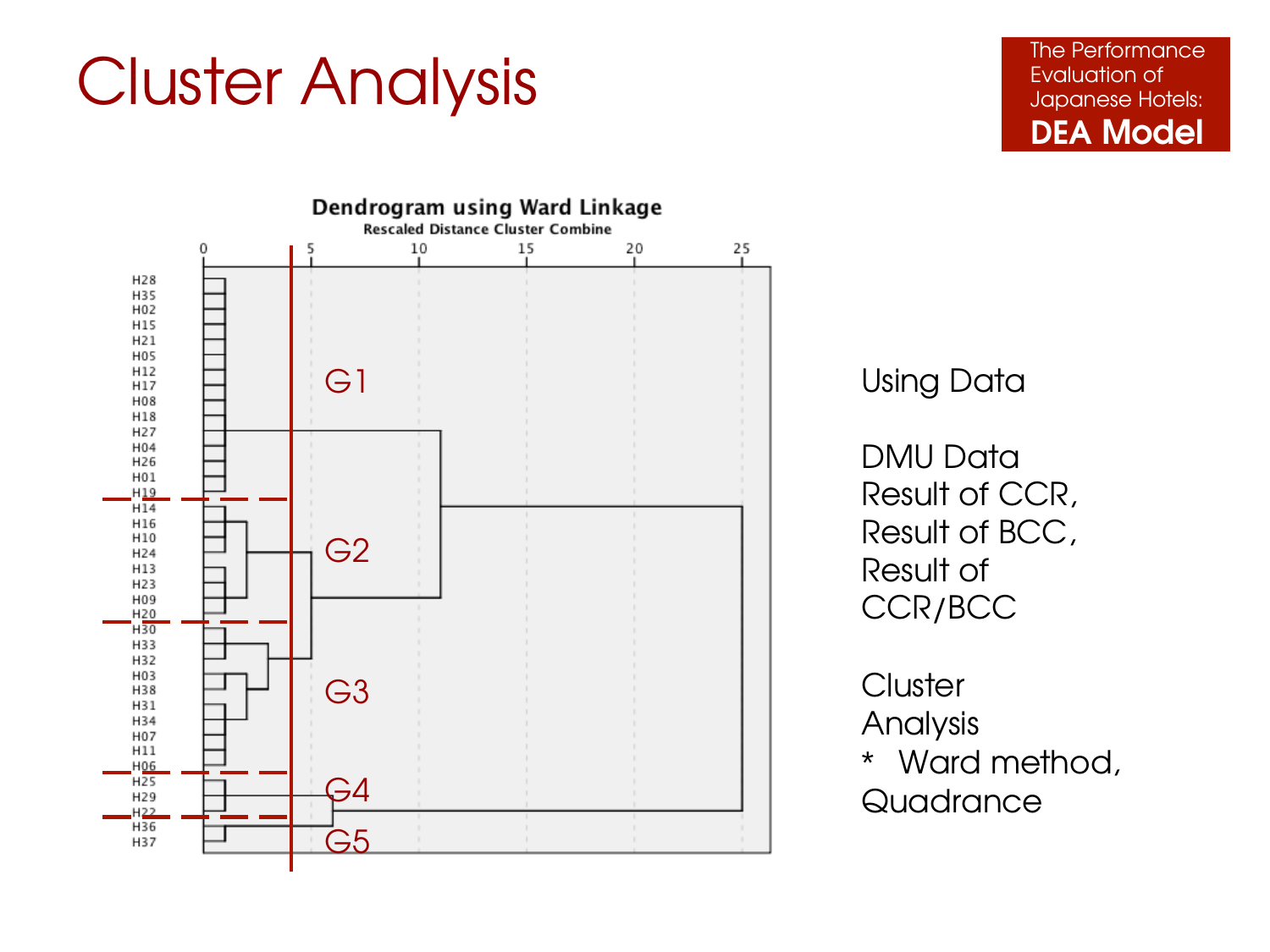

# Cluster Analysis
The Performance Evaluation of Japanese Hotels:
DEA Model

Using Data

DMU Data Result of CCR, Result of BCC,
Result of CCR/BCC

Cluster Analysis
* Ward method, Quadrance
G1

G2

G3

G4 G5